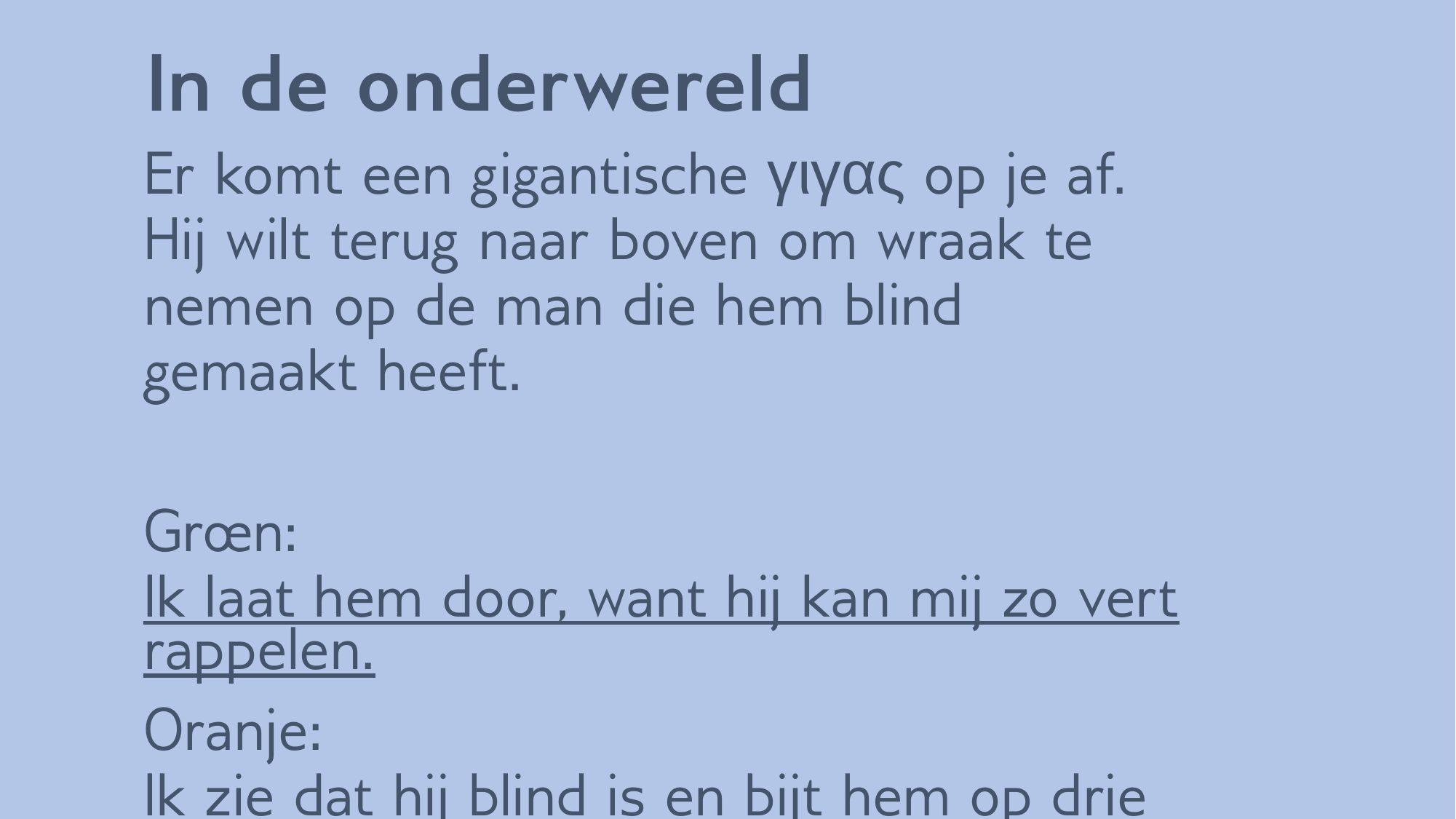

# In de onderwereld
Er komt een gigantische γιγας op je af. Hij wilt terug naar boven om wraak te nemen op de man die hem blind gemaakt heeft.

Groen: Ik laat hem door, want hij kan mij zo vertrappelen.
Oranje: Ik zie dat hij blind is en bijt hem op drie verschillende plekken tegelijkertijd!